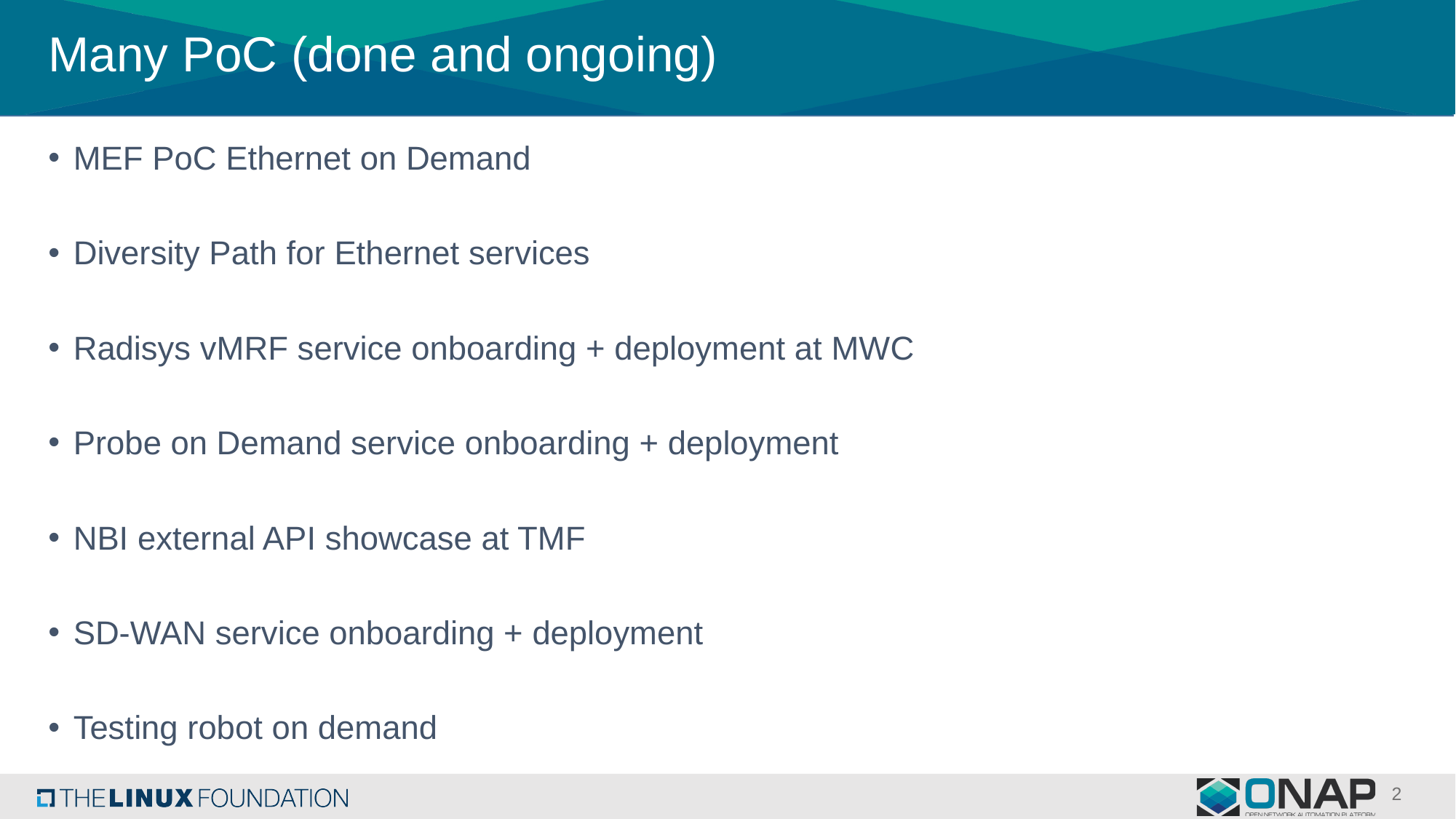

# Many PoC (done and ongoing)
MEF PoC Ethernet on Demand

Diversity Path for Ethernet services

Radisys vMRF service onboarding + deployment at MWC

Probe on Demand service onboarding + deployment

NBI external API showcase at TMF

SD-WAN service onboarding + deployment

Testing robot on demand

2